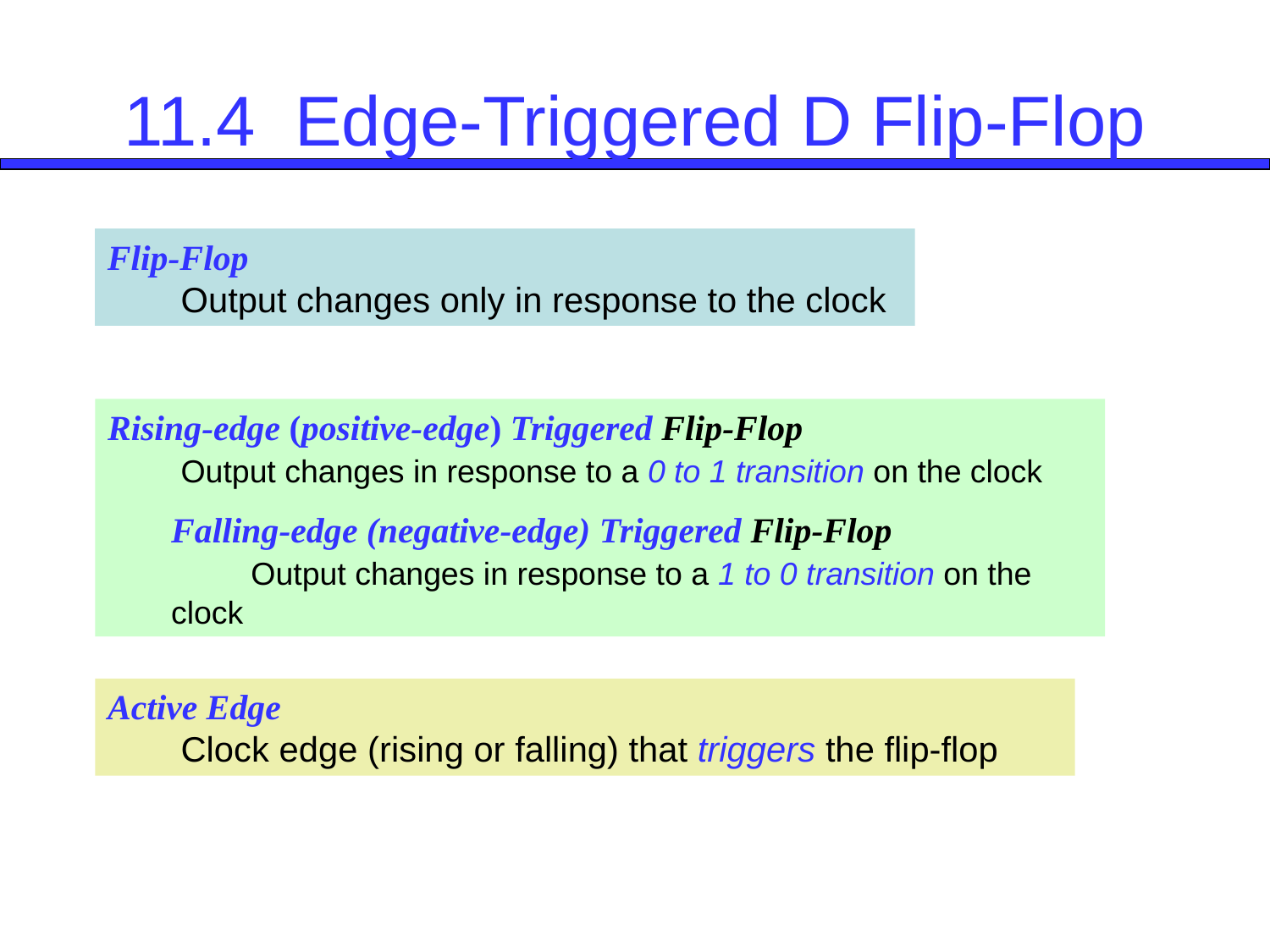

# 11.4  Edge-Triggered D Flip-Flop
Flip-Flop
 Output changes only in response to the clock
Rising-edge (positive-edge) Triggered Flip-Flop
 Output changes in response to a 0 to 1 transition on the clock
Falling-edge (negative-edge) Triggered Flip-Flop
         Output changes in response to a 1 to 0 transition on the clock
Active Edge
 Clock edge (rising or falling) that triggers the flip-flop